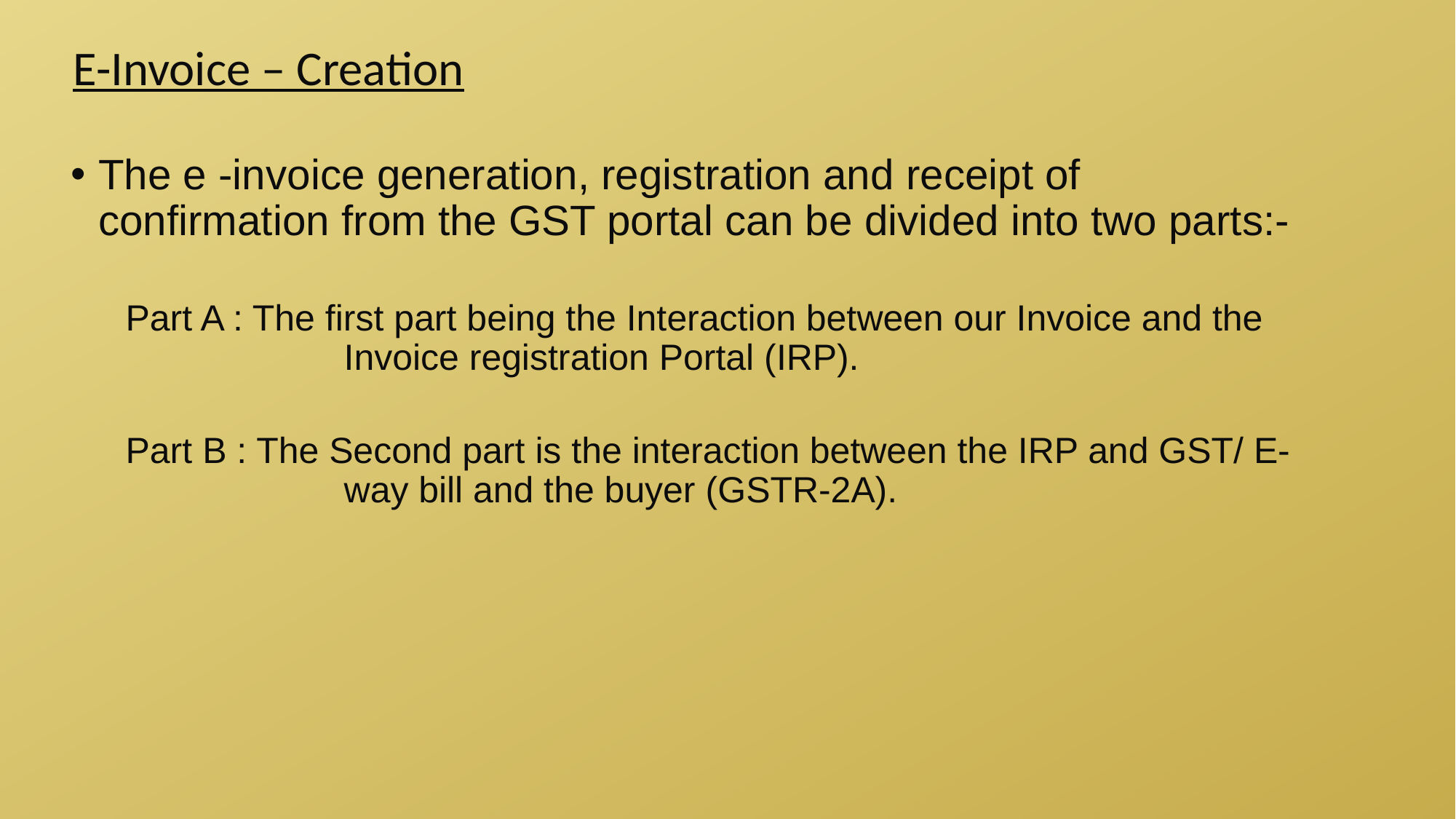

E-Invoice – Creation

The e -invoice generation, registration and receipt of confirmation from the GST portal can be divided into two parts:-

Part A : The first part being the Interaction between our Invoice and the 		Invoice registration Portal (IRP).

Part B : The Second part is the interaction between the IRP and GST/ E-		way bill and the buyer (GSTR-2A).